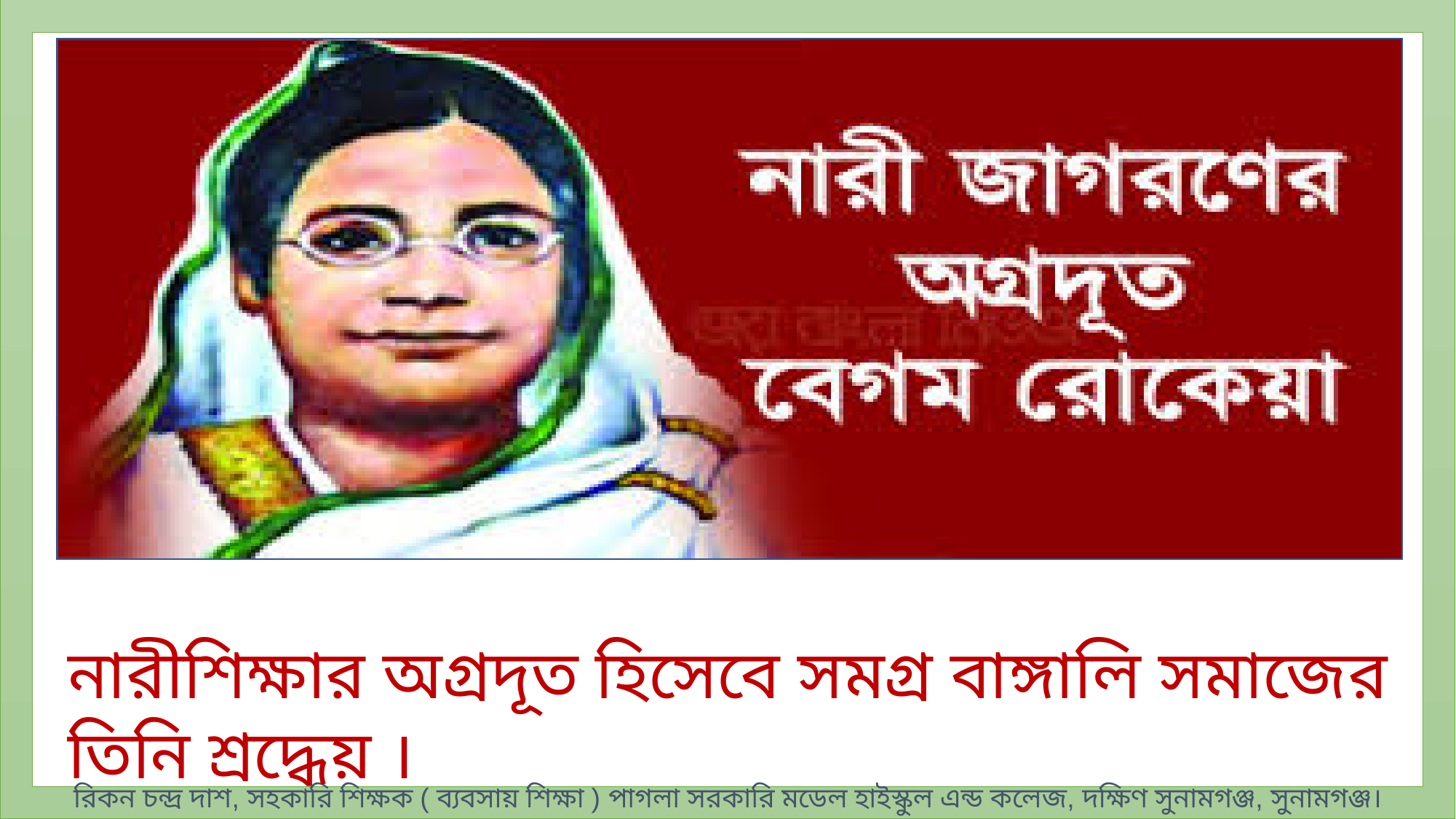

নারীশিক্ষার অগ্রদূত হিসেবে সমগ্র বাঙ্গালি সমাজের তিনি শ্রদ্ধেয় ।